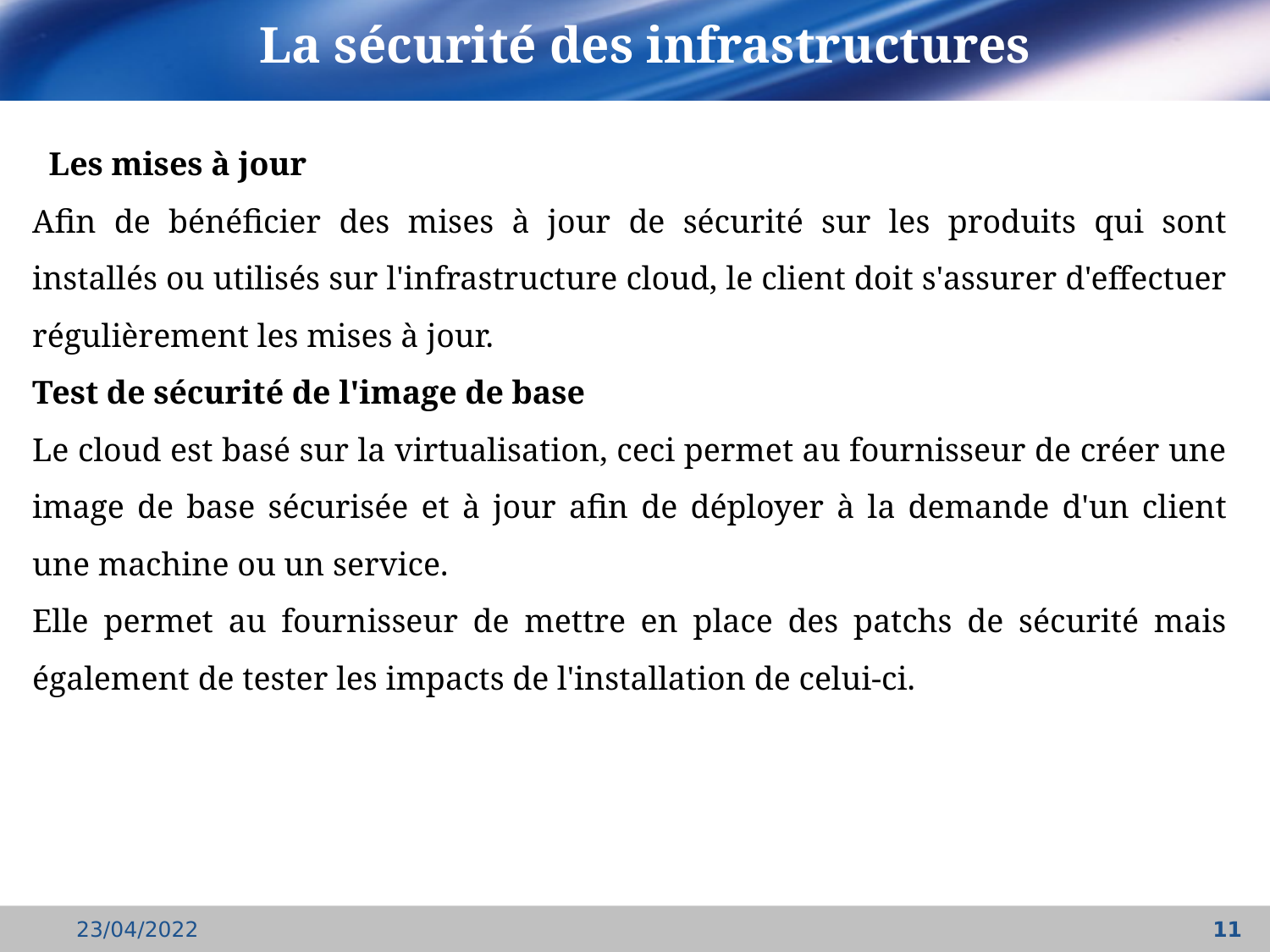

# La sécurité des infrastructures
  Les mises à jour
Afin de bénéficier des mises à jour de sécurité sur les produits qui sont installés ou utilisés sur l'infrastructure cloud, le client doit s'assurer d'effectuer régulièrement les mises à jour.
Test de sécurité de l'image de base
Le cloud est basé sur la virtualisation, ceci permet au fournisseur de créer une image de base sécurisée et à jour afin de déployer à la demande d'un client une machine ou un service.
Elle permet au fournisseur de mettre en place des patchs de sécurité mais également de tester les impacts de l'installation de celui-ci.
23/04/2022
11